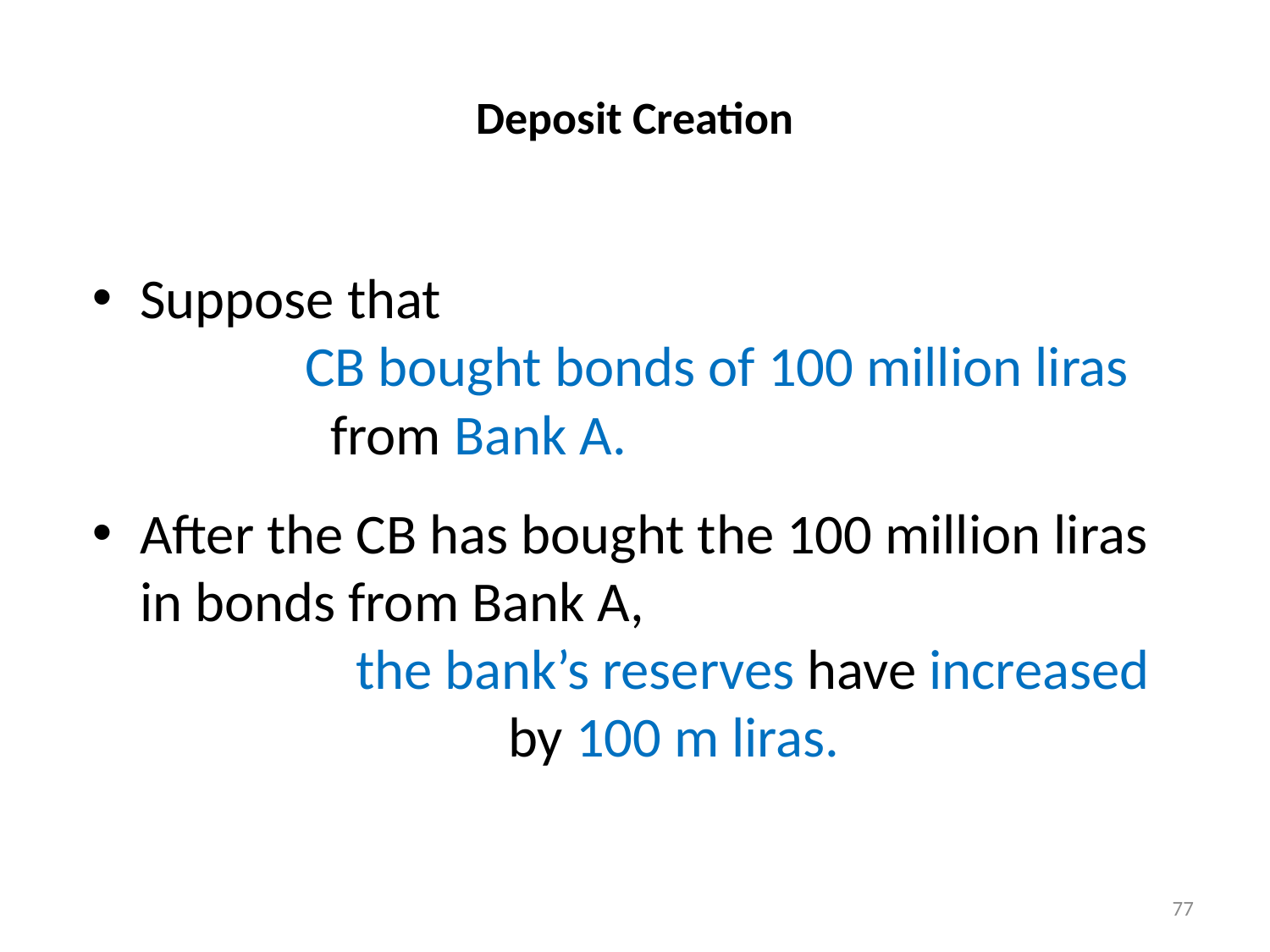

# Deposit Creation
Suppose that                                                                         CB bought bonds of 100 million liras                     from Bank A.
After the CB has bought the 100 million liras in bonds from Bank A,                                                             the bank’s reserves have increased                                  by 100 m liras.
77